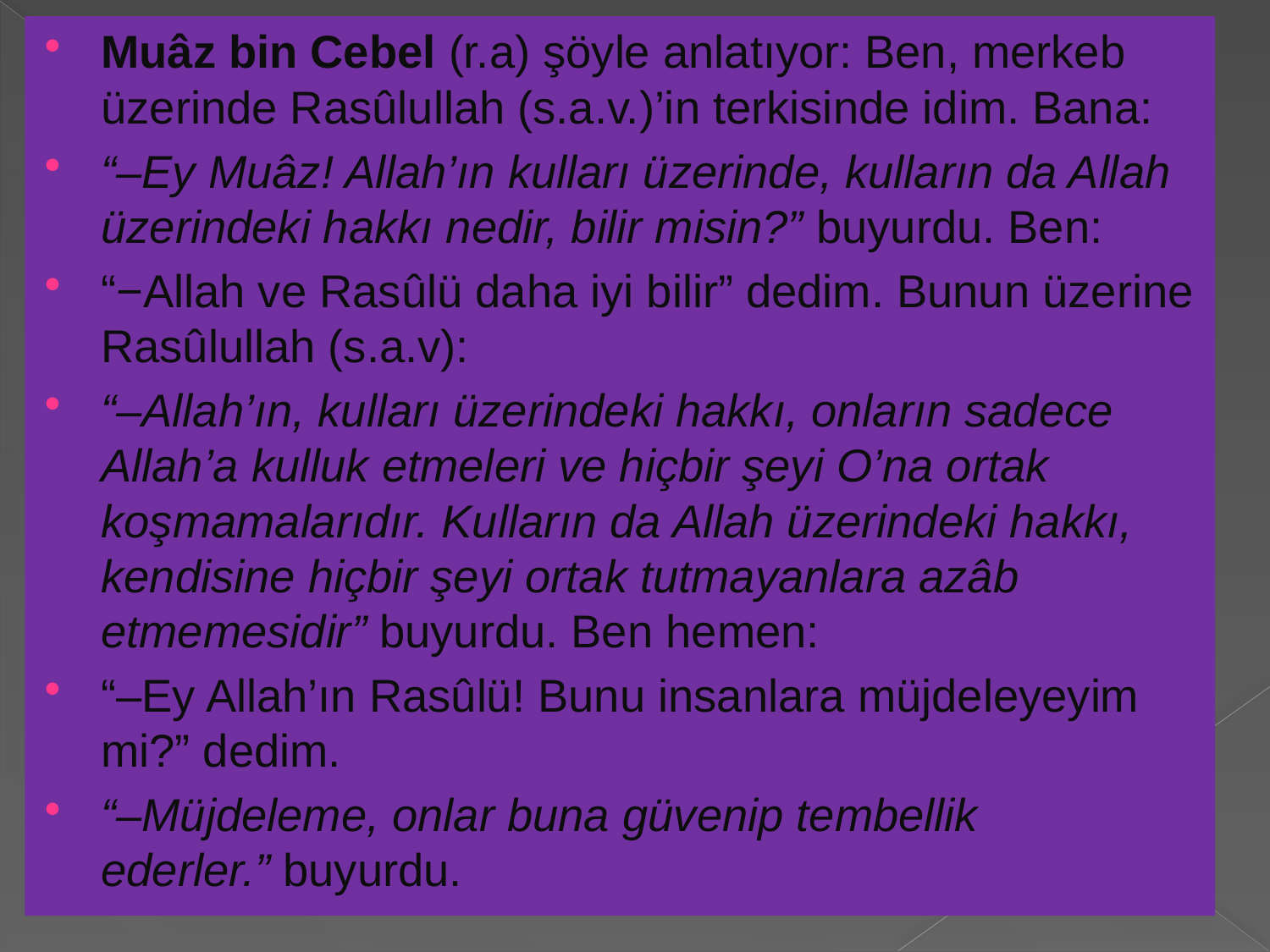

Muâz bin Cebel (r.a) şöyle anlatıyor: Ben, merkeb üzerinde Rasûlullah (s.a.v.)’in terkisinde idim. Bana:
“–Ey Muâz! Allah’ın kulları üzerinde, kulların da Allah üzerindeki hakkı nedir, bilir misin?” buyurdu. Ben:
“−Allah ve Rasûlü daha iyi bilir” dedim. Bunun üzerine Rasûlullah (s.a.v):
“–Allah’ın, kulları üzerindeki hakkı, onların sadece Allah’a kulluk etmeleri ve hiçbir şeyi O’na ortak koşmamalarıdır. Kulların da Allah üzerindeki hakkı, kendisine hiçbir şeyi ortak tutmayanlara azâb etmemesidir” buyurdu. Ben hemen:
“–Ey Allah’ın Rasûlü! Bunu insanlara müjdeleyeyim mi?” dedim.
“–Müjdeleme, onlar buna güvenip tembellik ederler.” buyurdu.